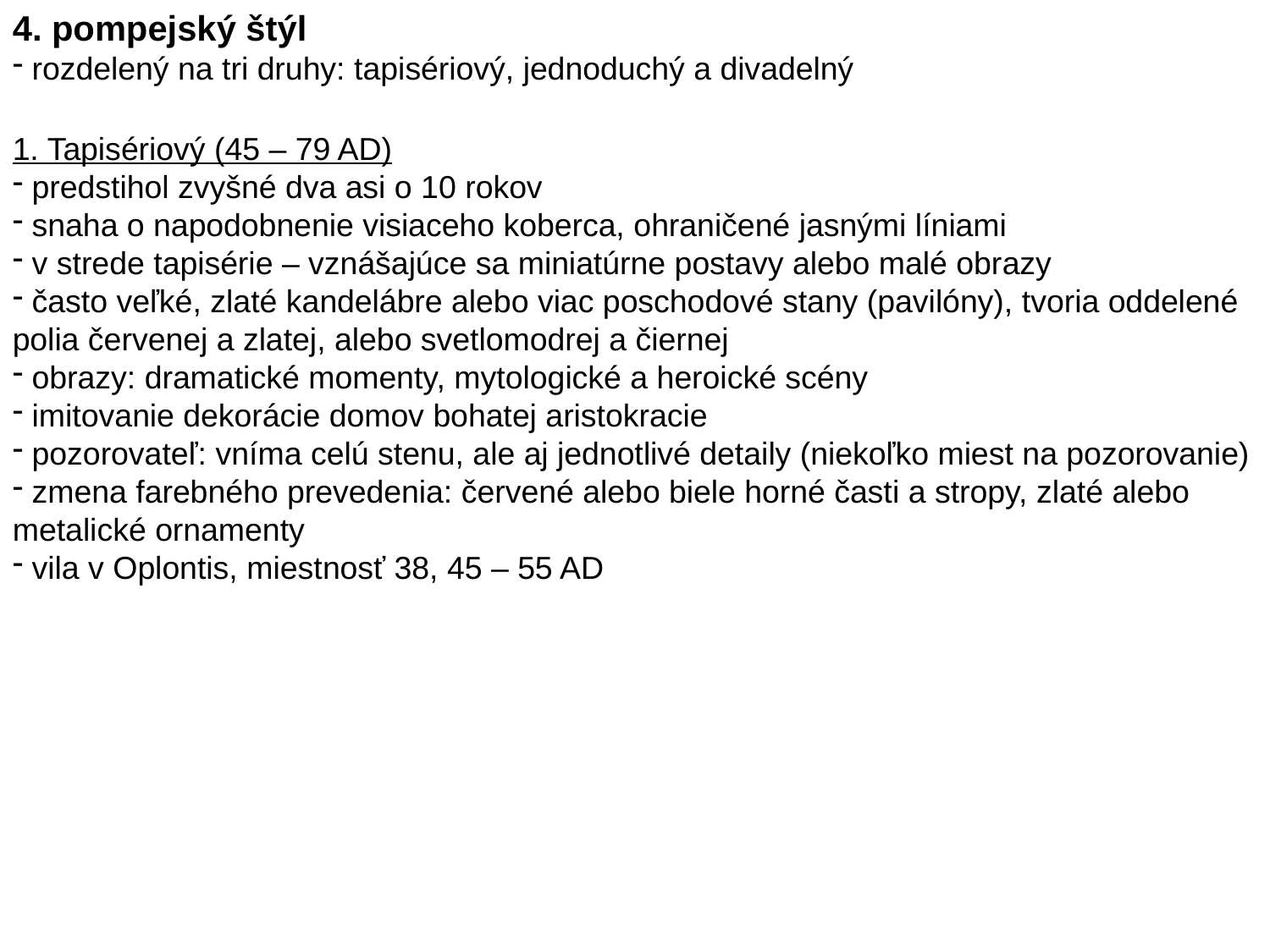

4. pompejský štýl
 rozdelený na tri druhy: tapisériový, jednoduchý a divadelný

1. Tapisériový (45 – 79 AD)
 predstihol zvyšné dva asi o 10 rokov
 snaha o napodobnenie visiaceho koberca, ohraničené jasnými líniami
 v strede tapisérie – vznášajúce sa miniatúrne postavy alebo malé obrazy
 často veľké, zlaté kandelábre alebo viac poschodové stany (pavilóny), tvoria oddelené polia červenej a zlatej, alebo svetlomodrej a čiernej
 obrazy: dramatické momenty, mytologické a heroické scény
 imitovanie dekorácie domov bohatej aristokracie
 pozorovateľ: vníma celú stenu, ale aj jednotlivé detaily (niekoľko miest na pozorovanie)
 zmena farebného prevedenia: červené alebo biele horné časti a stropy, zlaté alebo metalické ornamenty
 vila v Oplontis, miestnosť 38, 45 – 55 AD